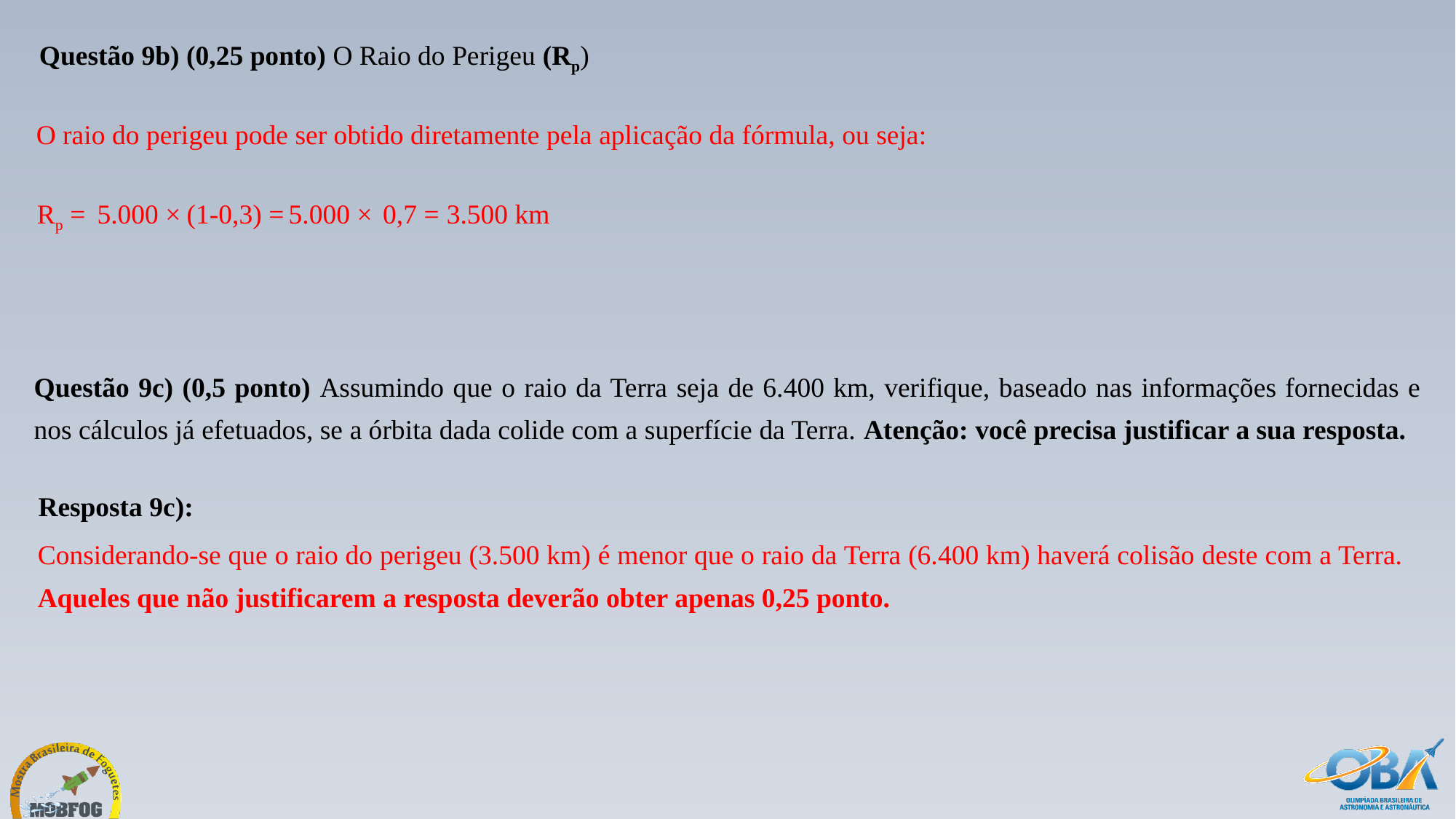

Questão 9b) (0,25 ponto) O Raio do Perigeu (Rp)
O raio do perigeu pode ser obtido diretamente pela aplicação da fórmula, ou seja:
Rp =
5.000 ×
(1-0,3) =
5.000 ×
0,7 =
3.500 km
Questão 9c) (0,5 ponto) Assumindo que o raio da Terra seja de 6.400 km, verifique, baseado nas informações fornecidas e nos cálculos já efetuados, se a órbita dada colide com a superfície da Terra. Atenção: você precisa justificar a sua resposta.
Resposta 9c):
Considerando-se que o raio do perigeu (3.500 km) é menor que o raio da Terra (6.400 km) haverá colisão deste com a Terra.  Aqueles que não justificarem a resposta deverão obter apenas 0,25 ponto.